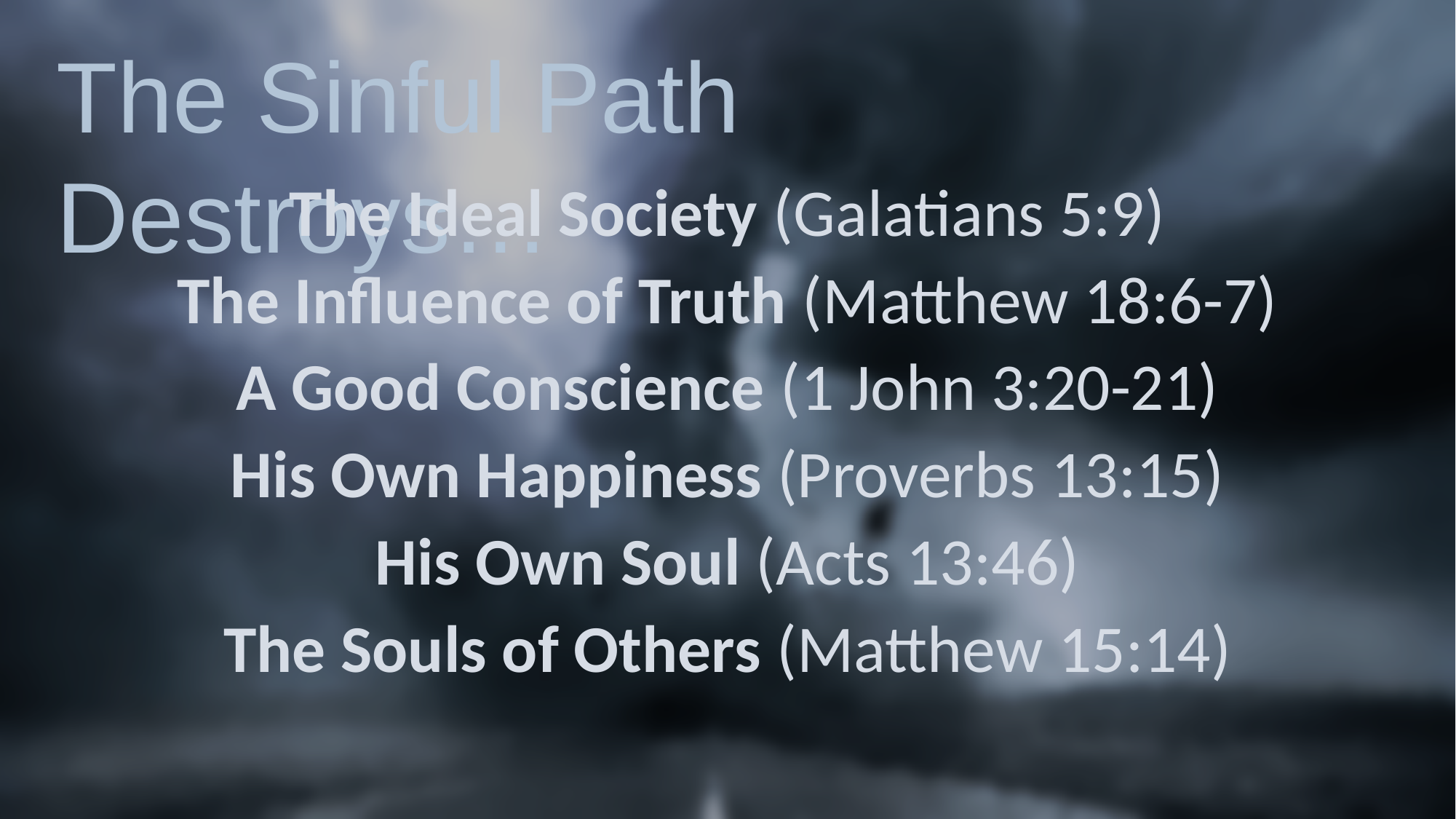

# The Sinful Path Destroys…
The Ideal Society (Galatians 5:9)
The Influence of Truth (Matthew 18:6-7)
A Good Conscience (1 John 3:20-21)
His Own Happiness (Proverbs 13:15)
His Own Soul (Acts 13:46)
The Souls of Others (Matthew 15:14)